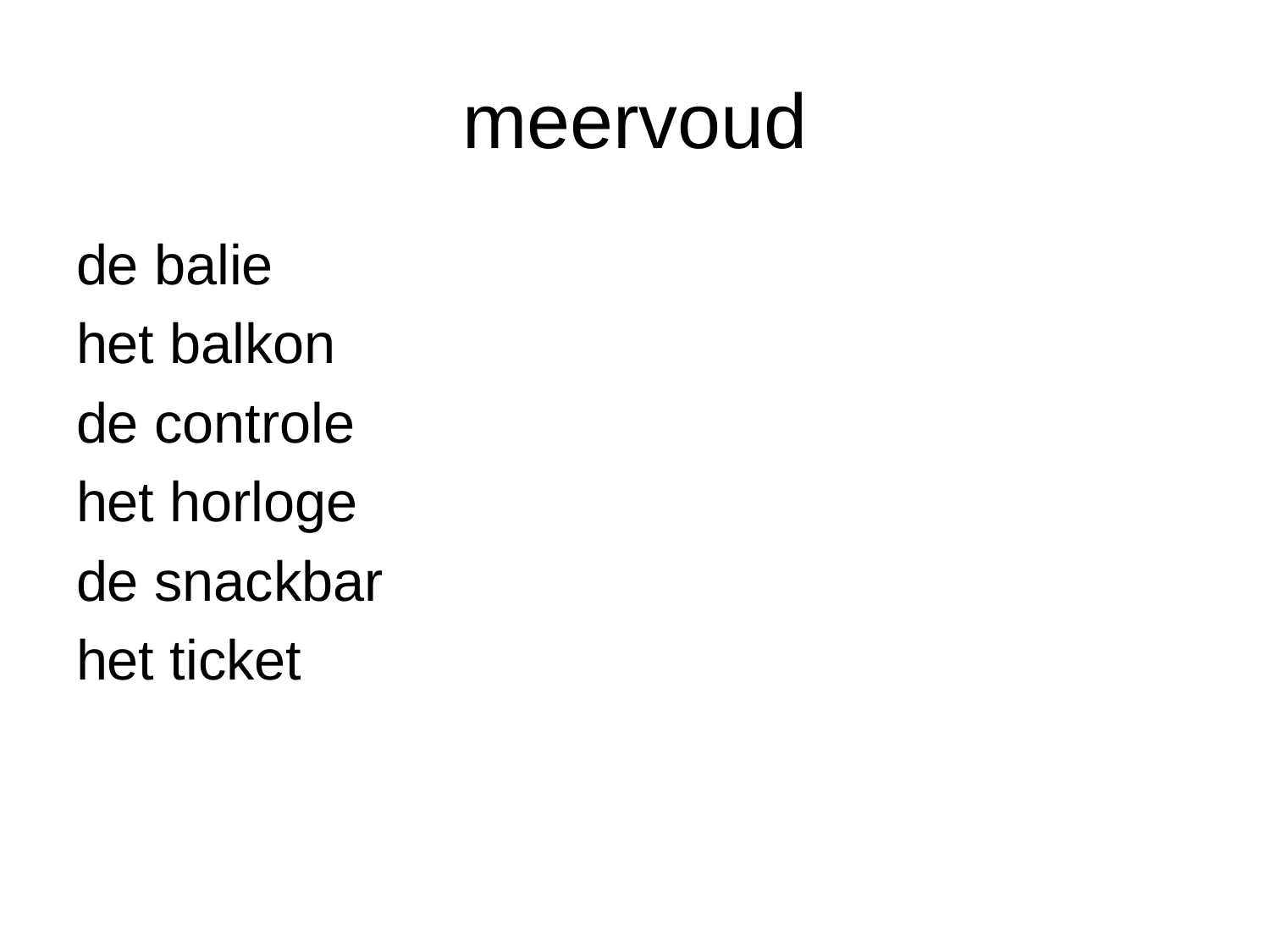

# meervoud
de balie
het balkon
de controle
het horloge
de snackbar
het ticket